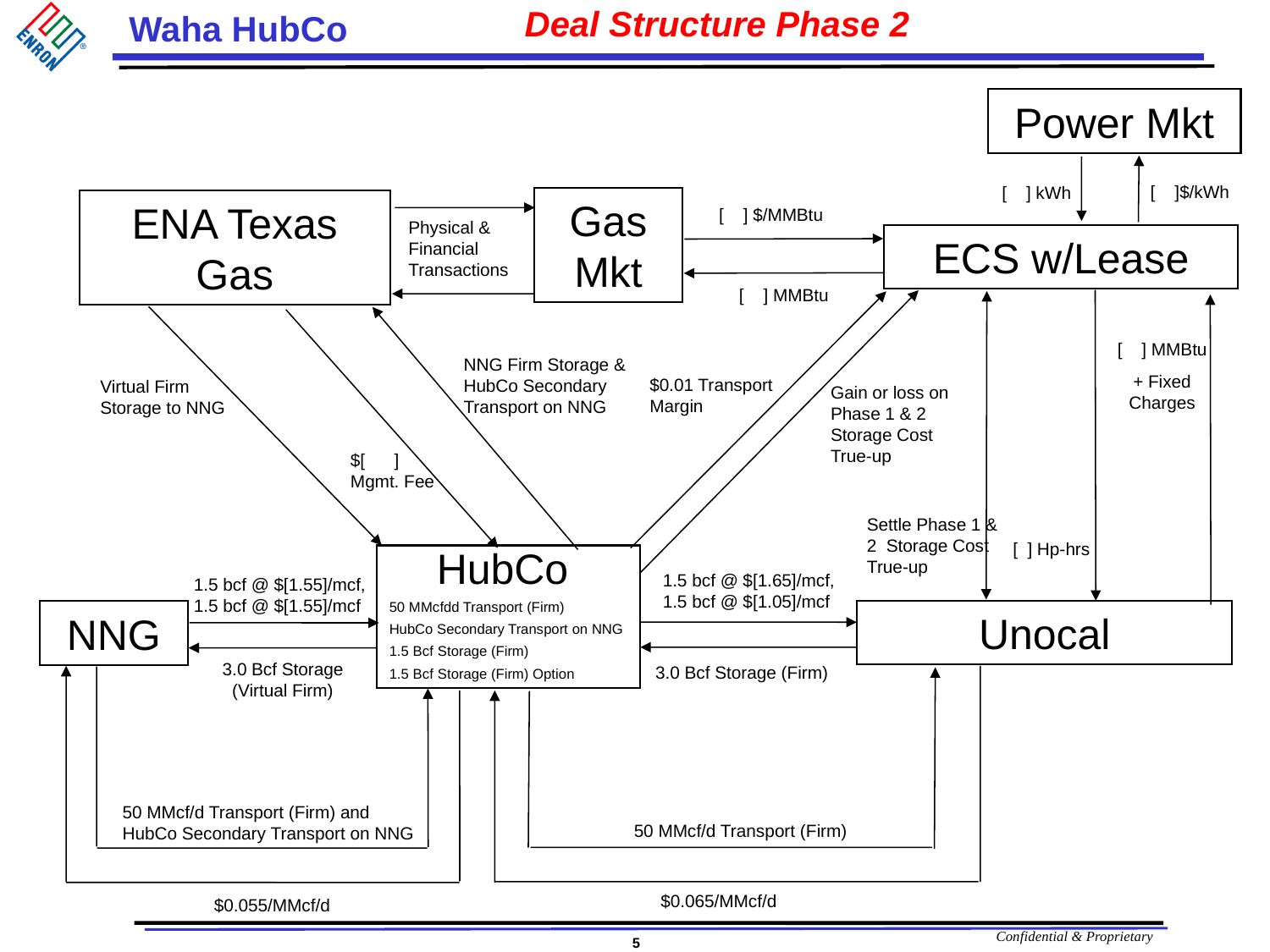

# Deal Structure Phase 2
Power Mkt

[    ]$/kWh
[    ] kWh
Gas Mkt
ENA Texas Gas
[    ] $/MMBtu

Physical & Financial Transactions
ECS w/Lease

[    ] MMBtu

[    ] MMBtu
+ Fixed Charges
NNG Firm Storage & HubCo Secondary Transport on NNG
$0.01 Transport Margin
Virtual Firm Storage to NNG
Gain or loss on  Phase 1 & 2 Storage Cost True-up
$[      ] Mgmt. Fee
Settle Phase 1 & 2  Storage Cost True-up
[  ] Hp-hrs
HubCo
50 MMcfdd Transport (Firm)
HubCo Secondary Transport on NNG
1.5 Bcf Storage (Firm)
1.5 Bcf Storage (Firm) Option
1.5 bcf @ $[1.65]/mcf, 1.5 bcf @ $[1.05]/mcf
1.5 bcf @ $[1.55]/mcf, 1.5 bcf @ $[1.55]/mcf
Unocal
NNG

3.0 Bcf Storage (Virtual Firm)
3.0 Bcf Storage (Firm)

50 MMcf/d Transport (Firm) and HubCo Secondary Transport on NNG
50 MMcf/d Transport (Firm)

$0.065/MMcf/d
$0.055/MMcf/d